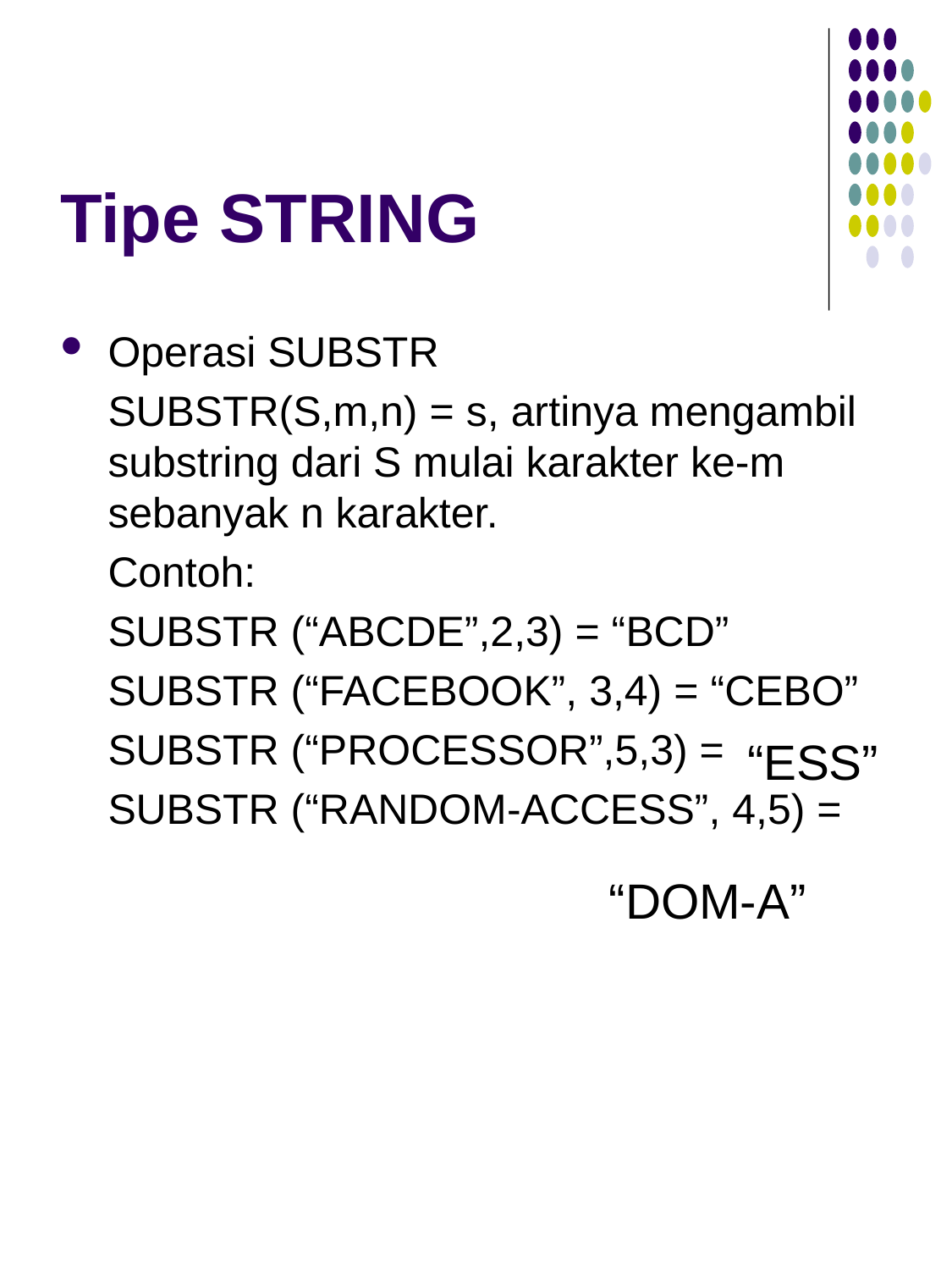

# Tipe STRING
Operasi SUBSTR
	SUBSTR(S,m,n) = s, artinya mengambil substring dari S mulai karakter ke-m sebanyak n karakter.
	Contoh:
	SUBSTR (“ABCDE”,2,3) = “BCD”
	SUBSTR (“FACEBOOK”, 3,4) = “CEBO”
	SUBSTR (“PROCESSOR”,5,3) =
	SUBSTR (“RANDOM-ACCESS”, 4,5) =
“ESS”
“DOM-A”